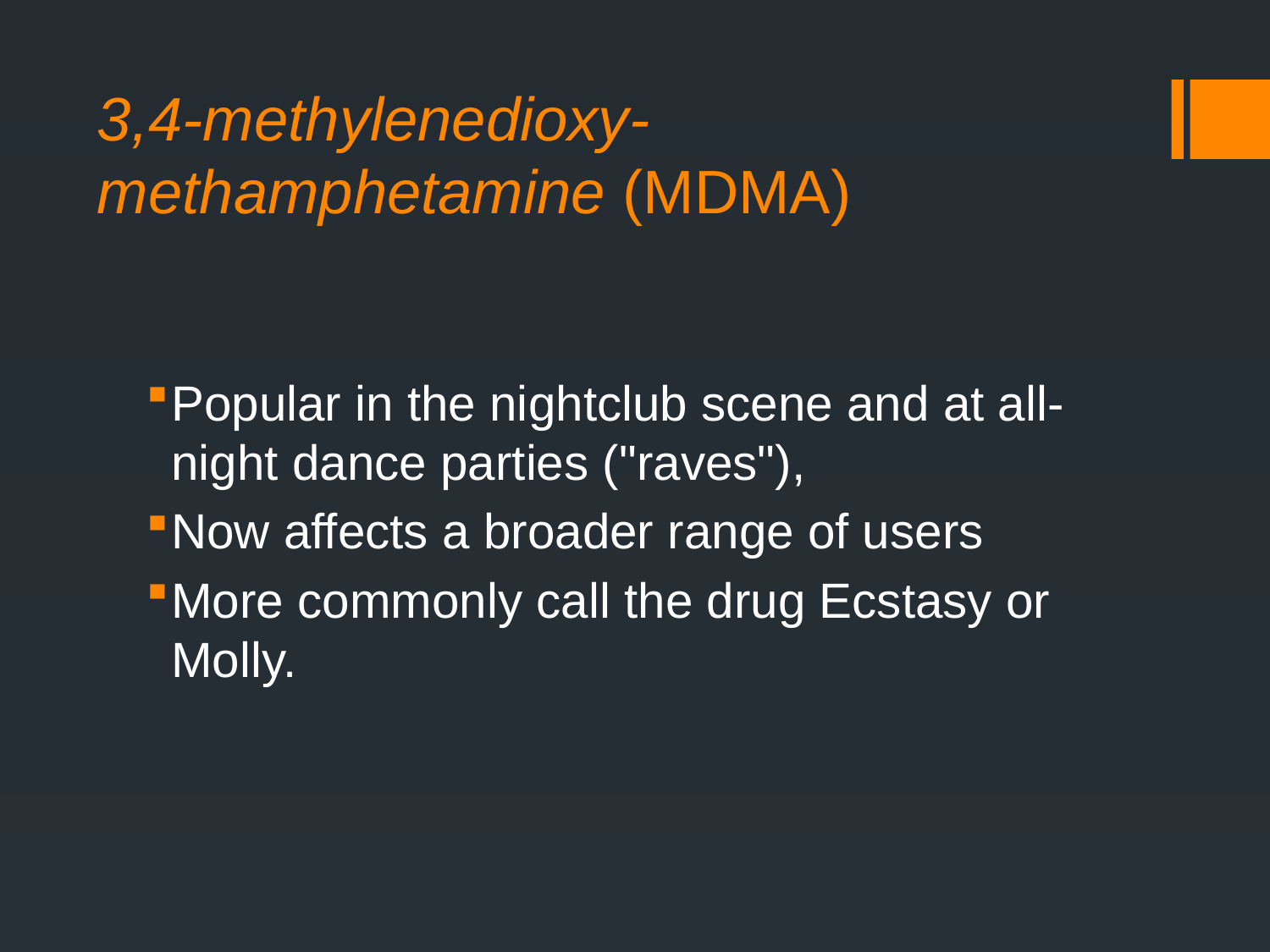

# 3,4-methylenedioxy-methamphetamine (MDMA)

Popular in the nightclub scene and at all-night dance parties ("raves"),
Now affects a broader range of users
More commonly call the drug Ecstasy or Molly.